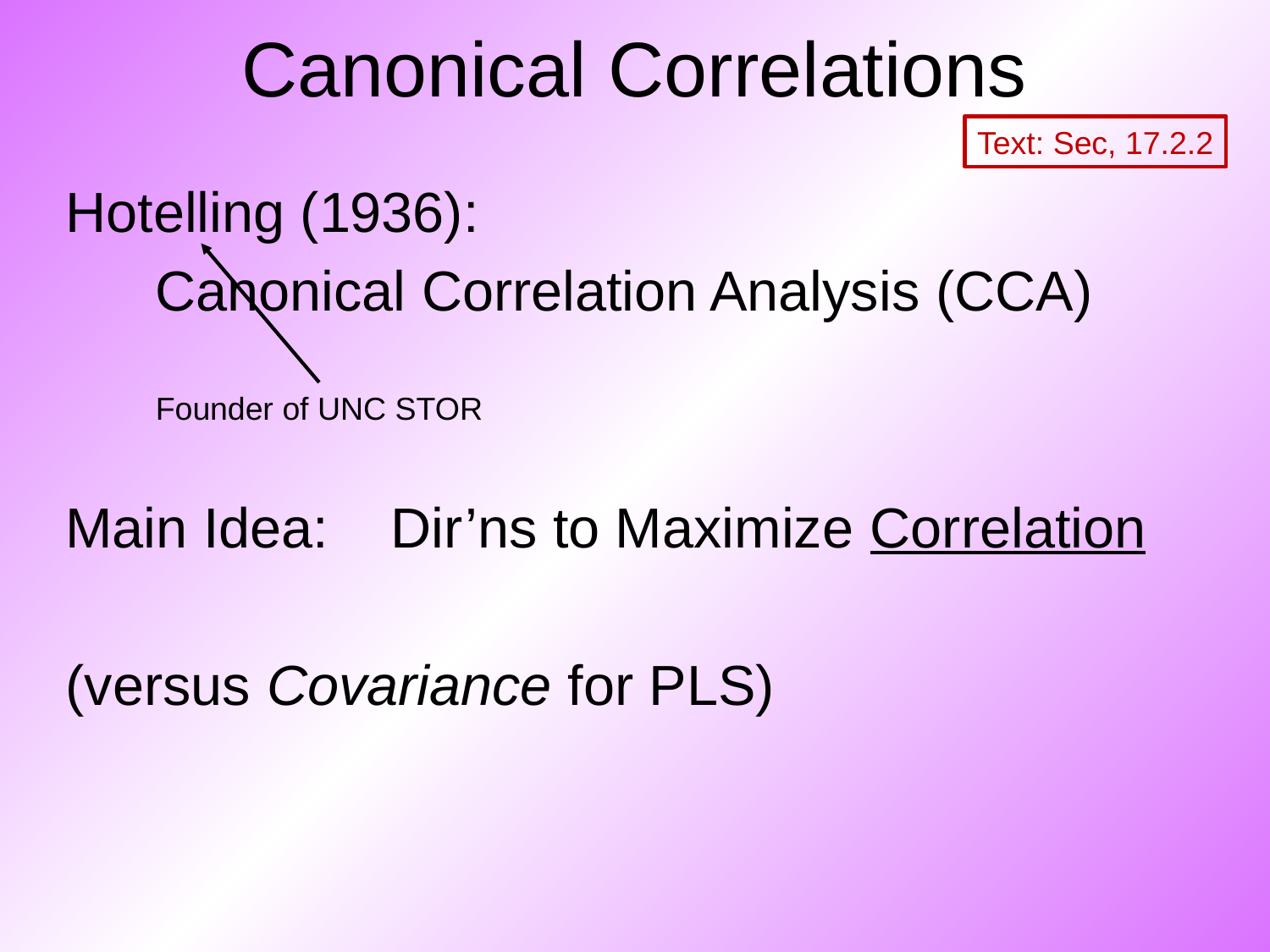

# Canonical Correlations
Text: Sec, 17.2.2
Hotelling (1936):
Canonical Correlation Analysis (CCA)

Main Idea:    Dir’ns to Maximize Correlation

(versus Covariance for PLS)

Founder of UNC STOR